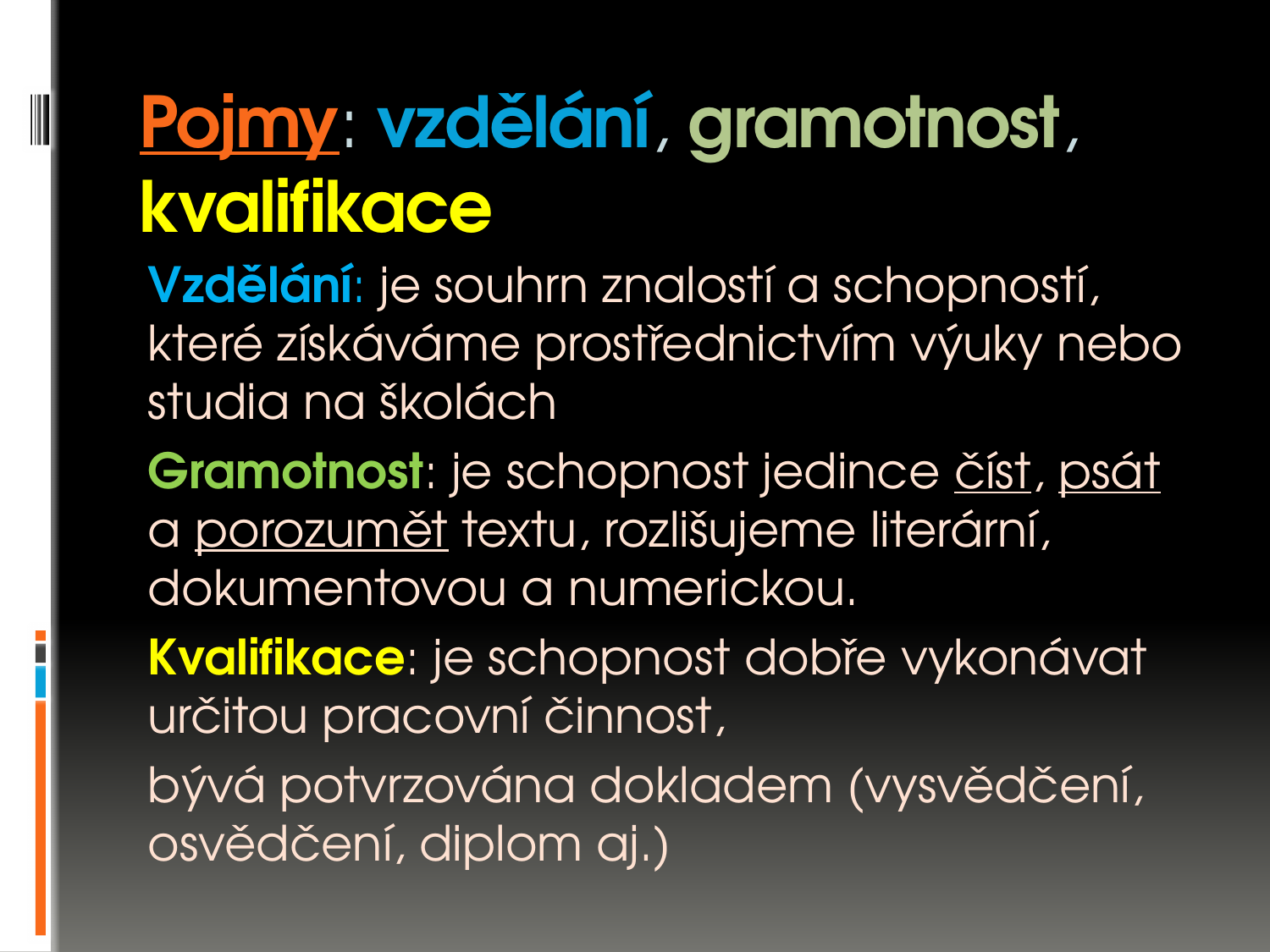

# Pojmy: vzdělání, gramotnost, kvalifikace
Vzdělání: je souhrn znalostí a schopností, které získáváme prostřednictvím výuky nebo studia na školách
Gramotnost: je schopnost jedince číst, psát a porozumět textu, rozlišujeme literární, dokumentovou a numerickou.
Kvalifikace: je schopnost dobře vykonávat určitou pracovní činnost,
bývá potvrzována dokladem (vysvědčení, osvědčení, diplom aj.)